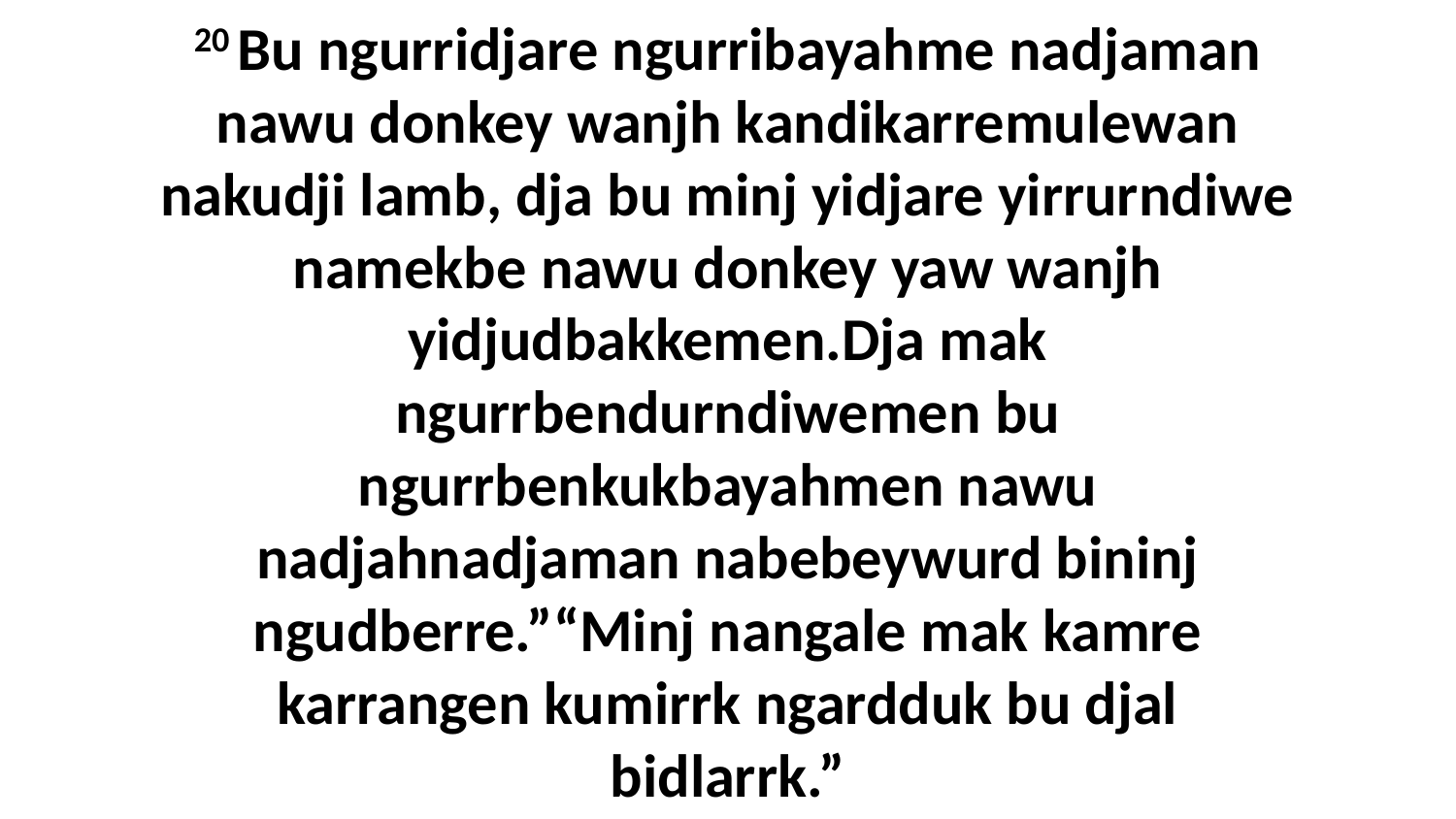

20 Bu ngurridjare ngurribayahme nadjaman nawu donkey wanjh kandikarremulewan nakudji lamb, dja bu minj yidjare yirrurndiwe namekbe nawu donkey yaw wanjh yidjudbakkemen.Dja mak ngurrbendurndiwemen bu ngurrbenkukbayahmen nawu nadjahnadjaman nabebeywurd bininj ngudberre.”“Minj nangale mak kamre karrangen kumirrk ngardduk bu djal bidlarrk.”